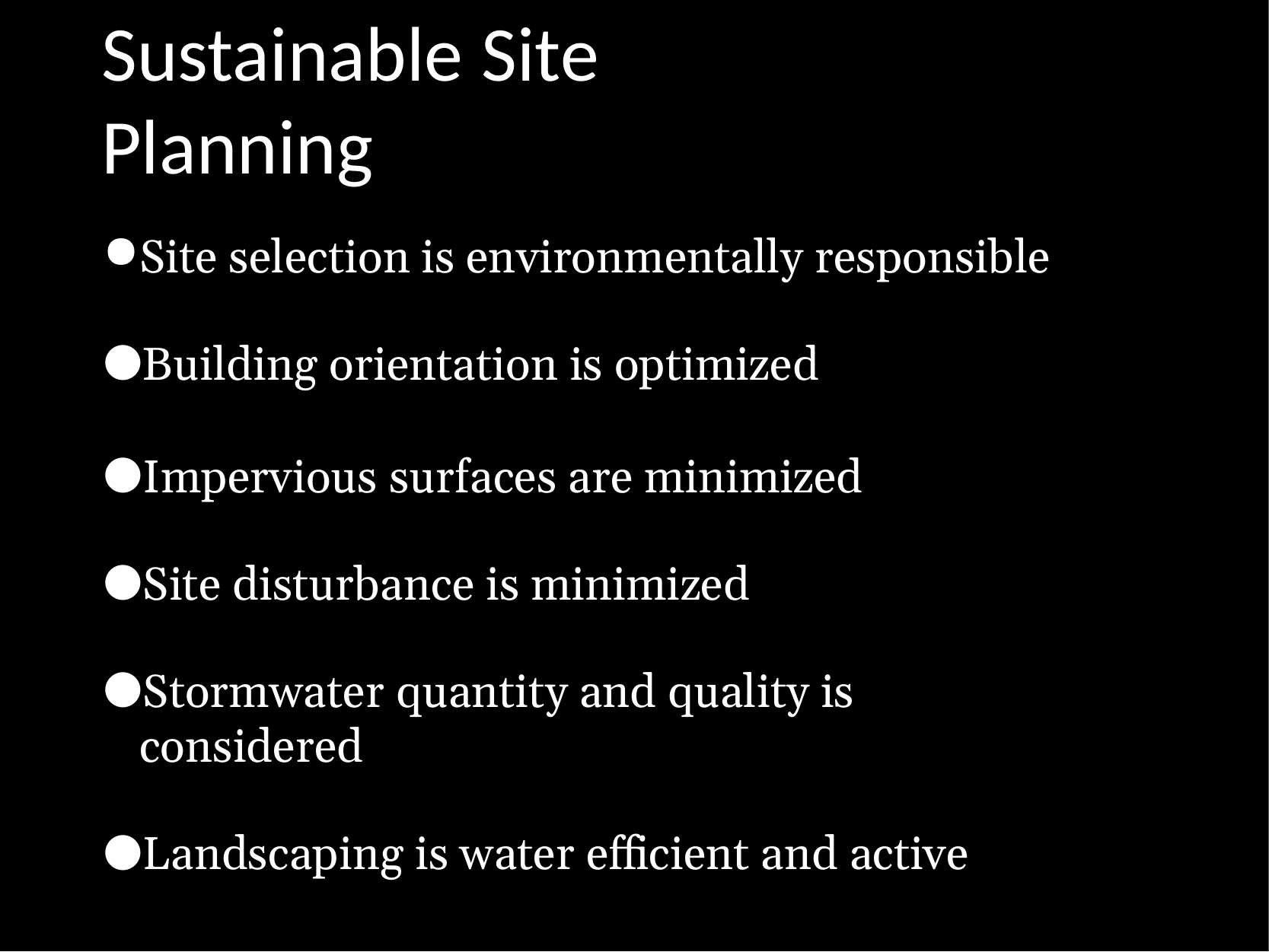

# Sustainable Site Planning

Site selection is environmentally responsible

Building orientation is optimized

Impervious surfaces are minimized

Site disturbance is minimized

Stormwater quantity and quality is considered

Landscaping is water efficient and active